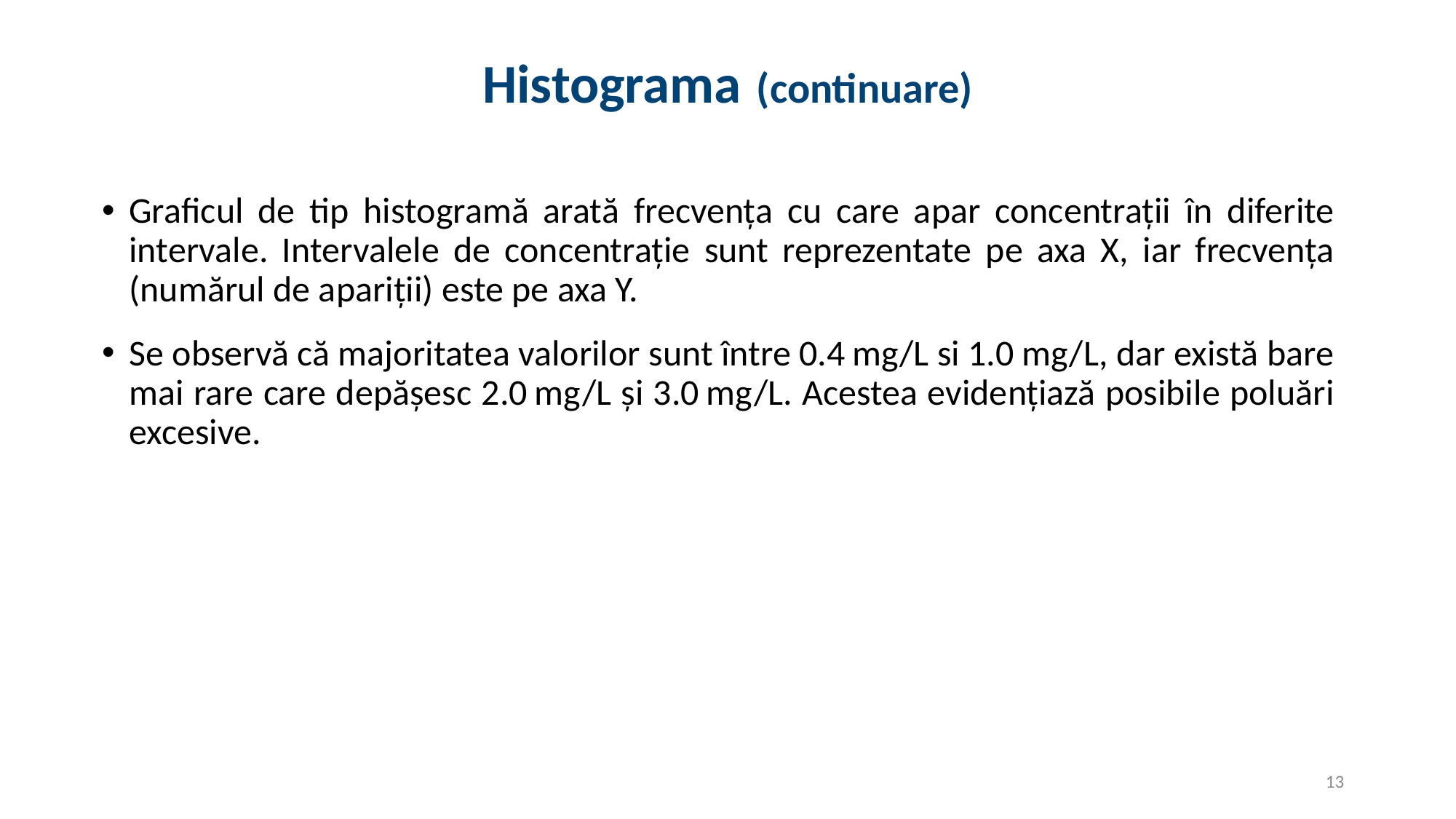

# Histograma (continuare)
Graficul de tip histogramă arată frecvența cu care apar concentrații în diferite intervale. Intervalele de concentrație sunt reprezentate pe axa X, iar frecvența (numărul de apariții) este pe axa Y.
Se observă că majoritatea valorilor sunt între 0.4 mg/L si 1.0 mg/L, dar există bare mai rare care depășesc 2.0 mg/L și 3.0 mg/L. Acestea evidențiază posibile poluări excesive.

13